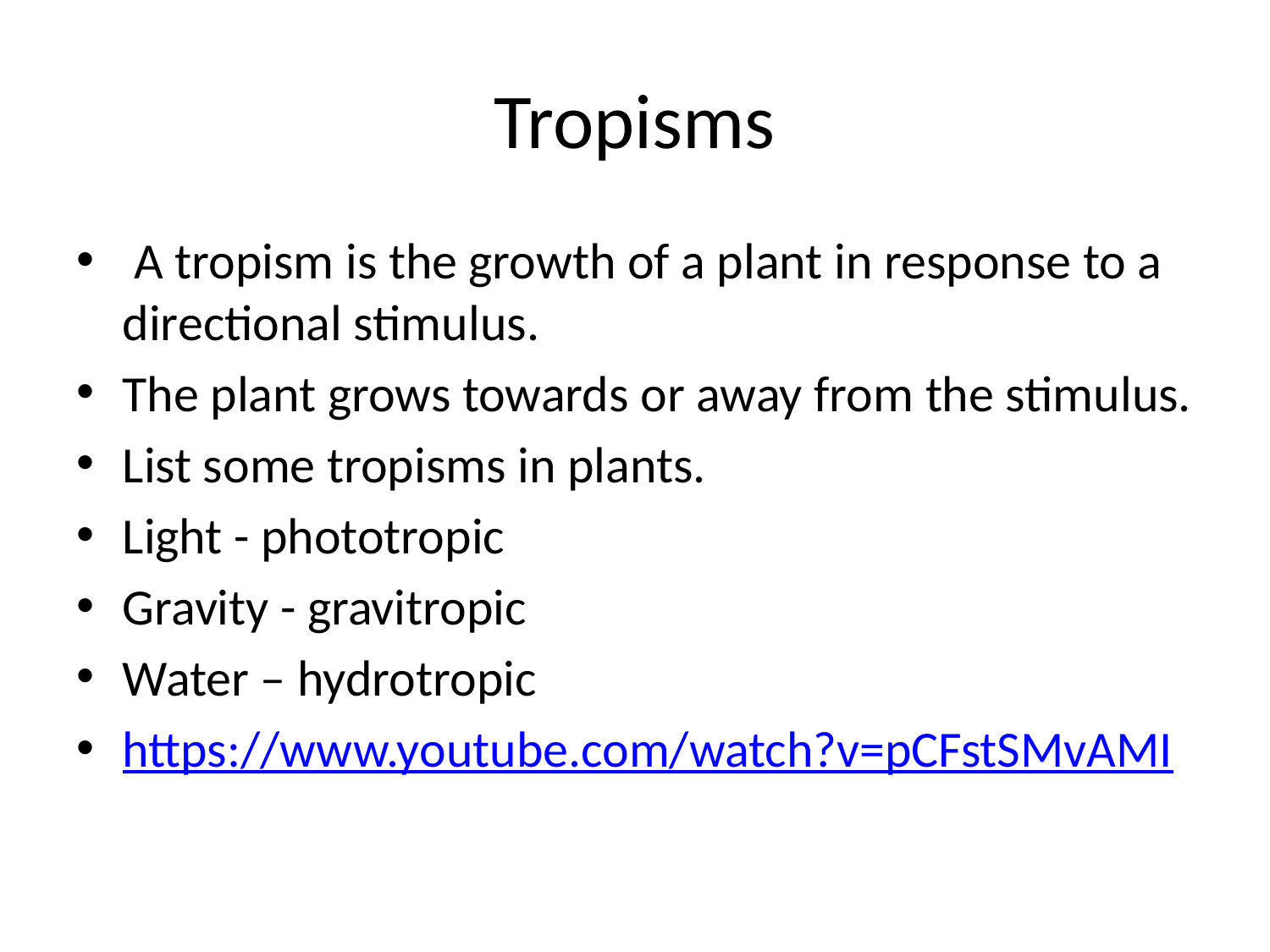

# Tropisms
 A tropism is the growth of a plant in response to a directional stimulus.
The plant grows towards or away from the stimulus.
List some tropisms in plants.
Light - phototropic
Gravity - gravitropic
Water – hydrotropic
https://www.youtube.com/watch?v=pCFstSMvAMI